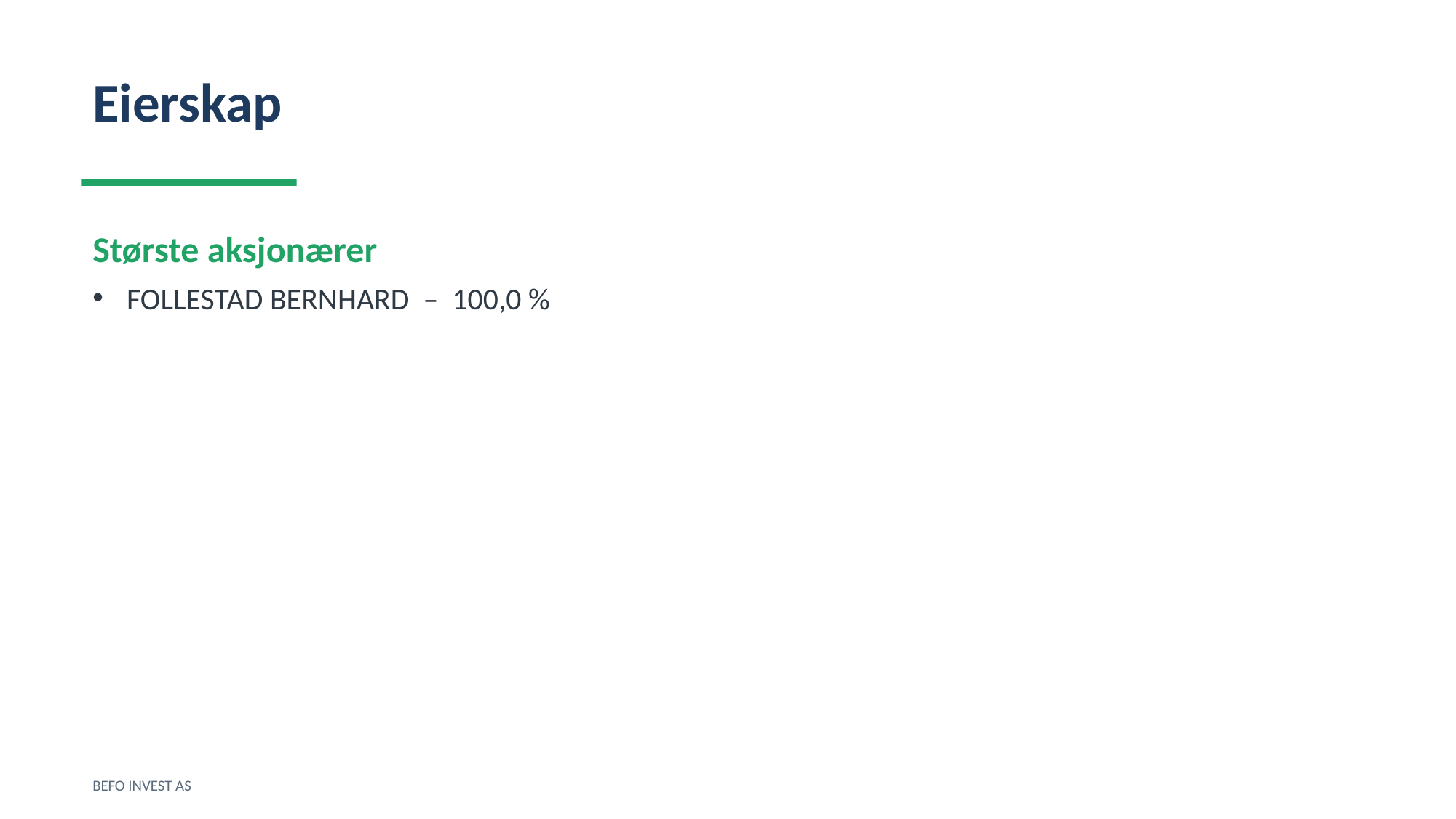

Eierskap

Største aksjonærer
FOLLESTAD BERNHARD  –  100,0 %
BEFO INVEST AS